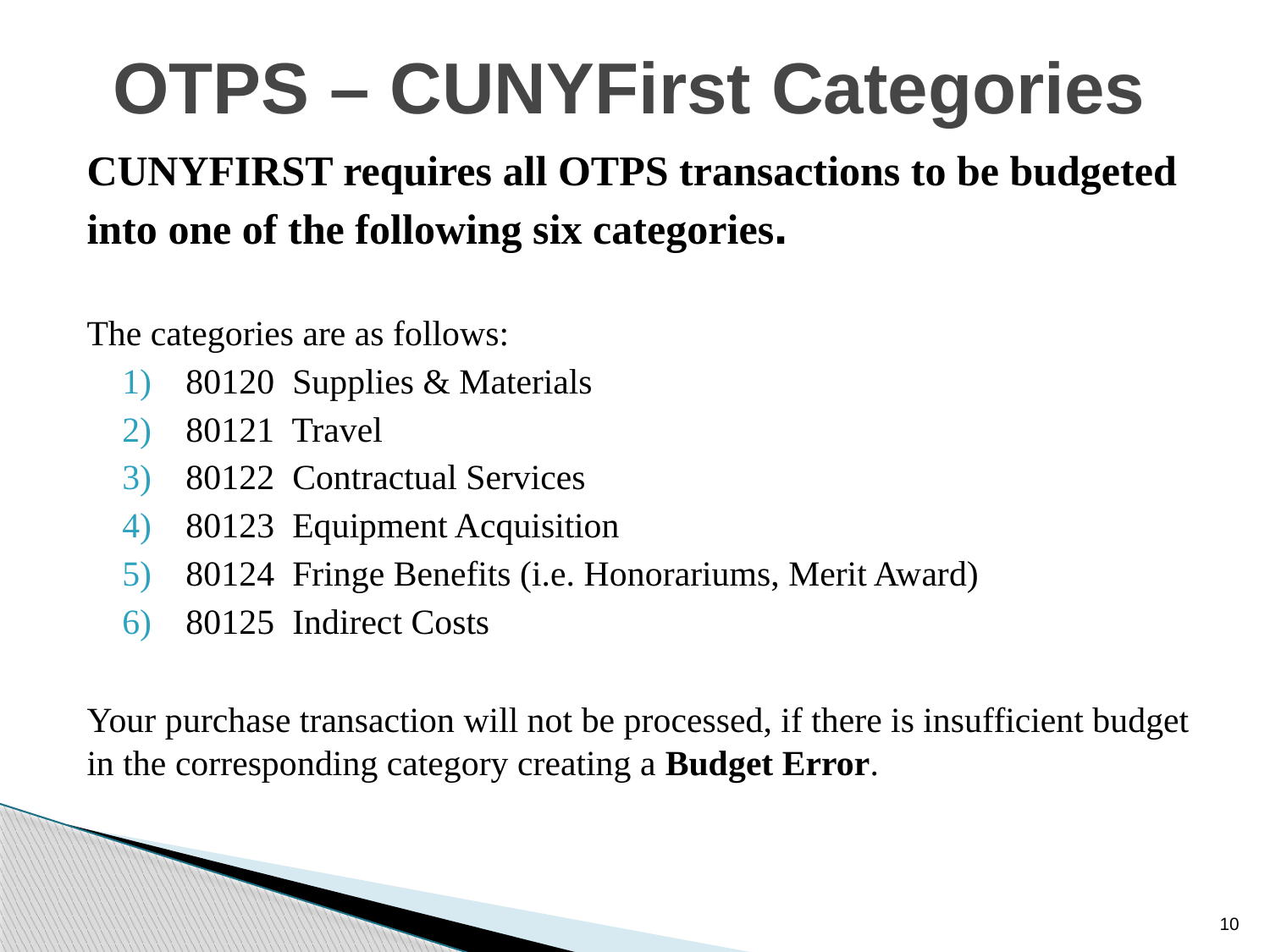

# OTPS – CUNYFirst Categories
CUNYFIRST requires all OTPS transactions to be budgeted into one of the following six categories.

The categories are as follows:
80120  Supplies & Materials
80121  Travel
80122  Contractual Services
80123  Equipment Acquisition
80124  Fringe Benefits (i.e. Honorariums, Merit Award)
80125  Indirect Costs

Your purchase transaction will not be processed, if there is insufficient budget in the corresponding category creating a Budget Error.

10